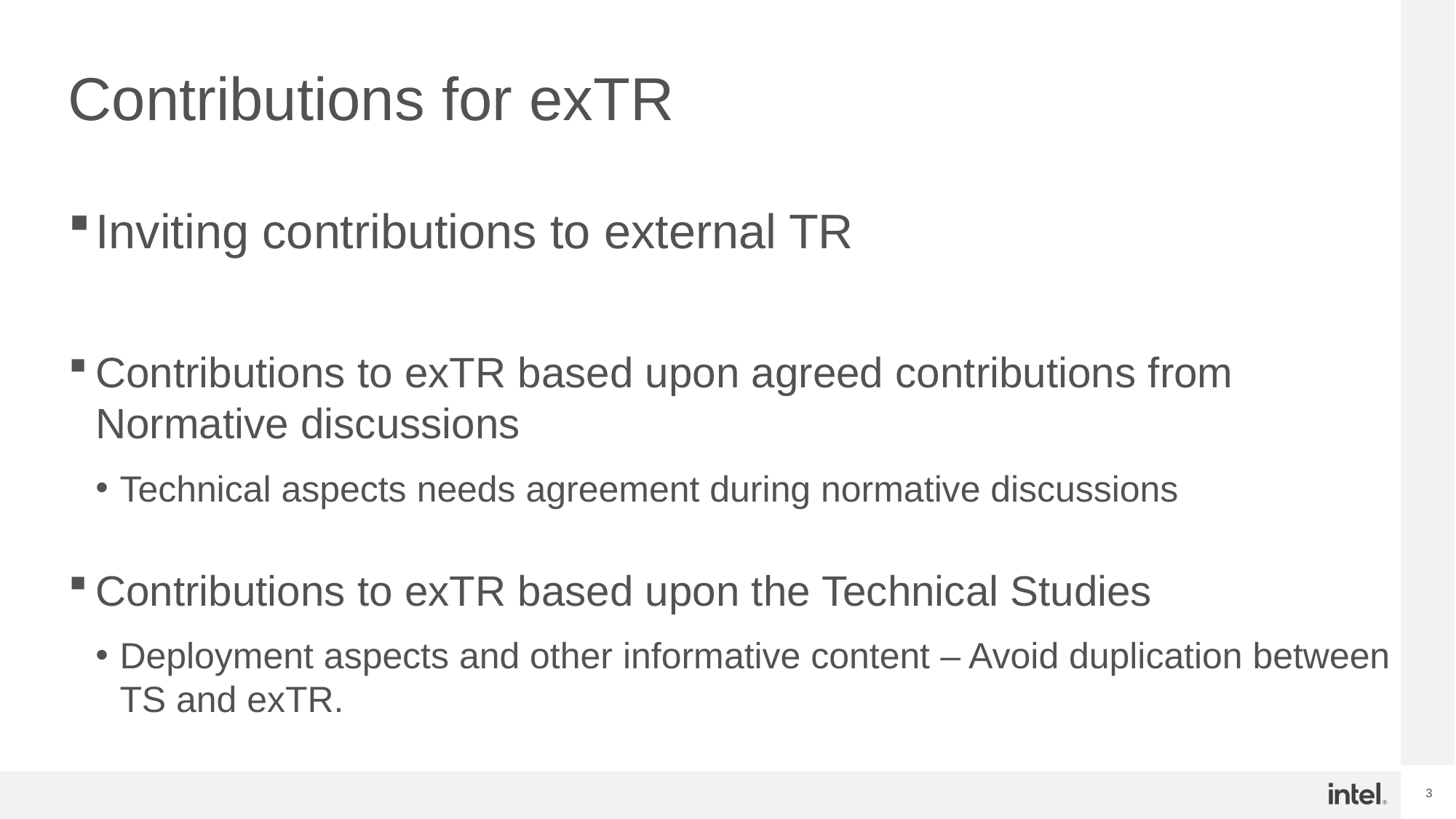

# Contributions for exTR
Inviting contributions to external TR

Contributions to exTR based upon agreed contributions from Normative discussions
Technical aspects needs agreement during normative discussions

Contributions to exTR based upon the Technical Studies
Deployment aspects and other informative content – Avoid duplication between TS and exTR.